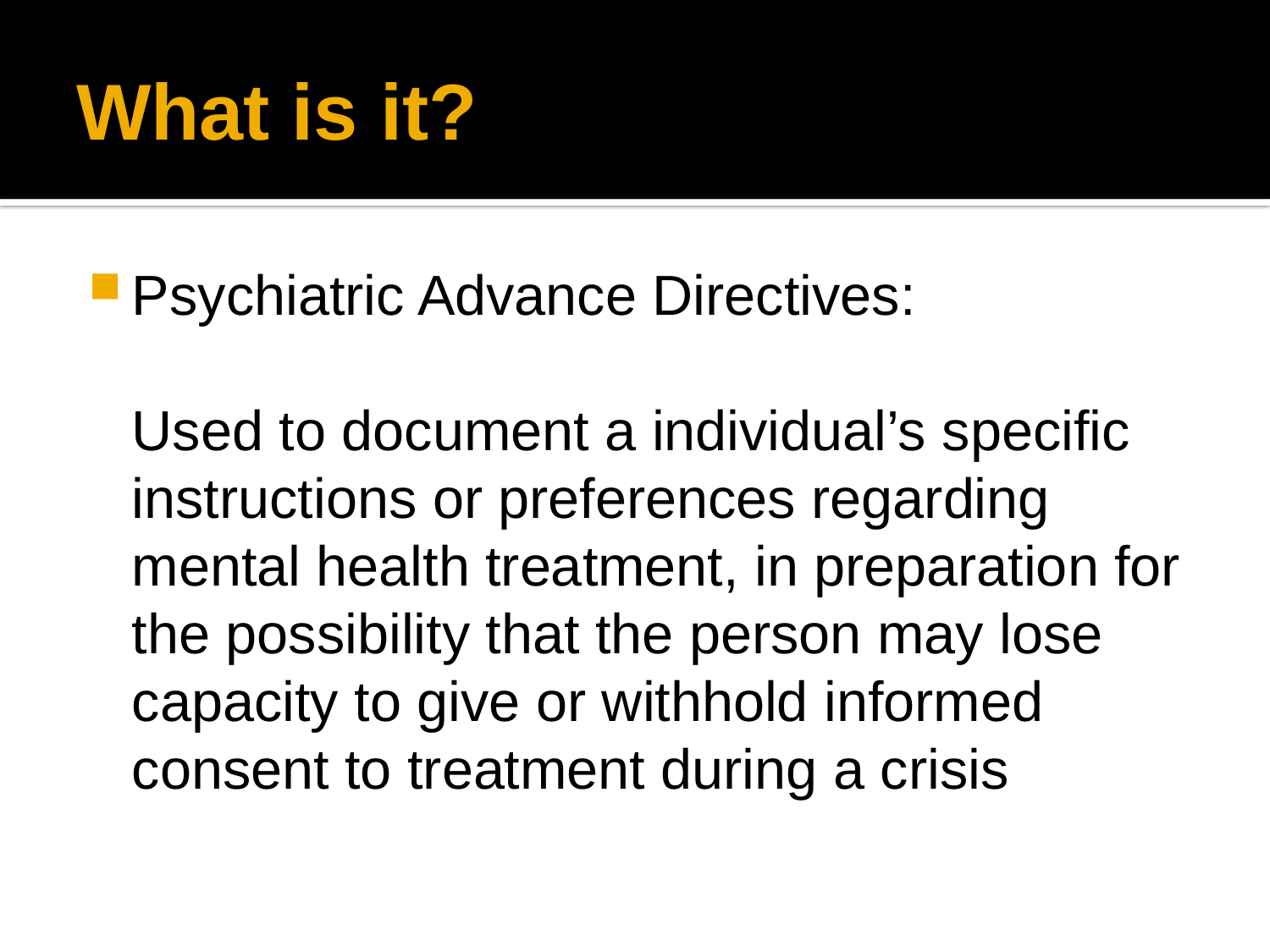

# What is it?
Psychiatric Advance Directives:

	Used to document a individual’s specific instructions or preferences regarding mental health treatment, in preparation for the possibility that the person may lose capacity to give or withhold informed consent to treatment during a crisis